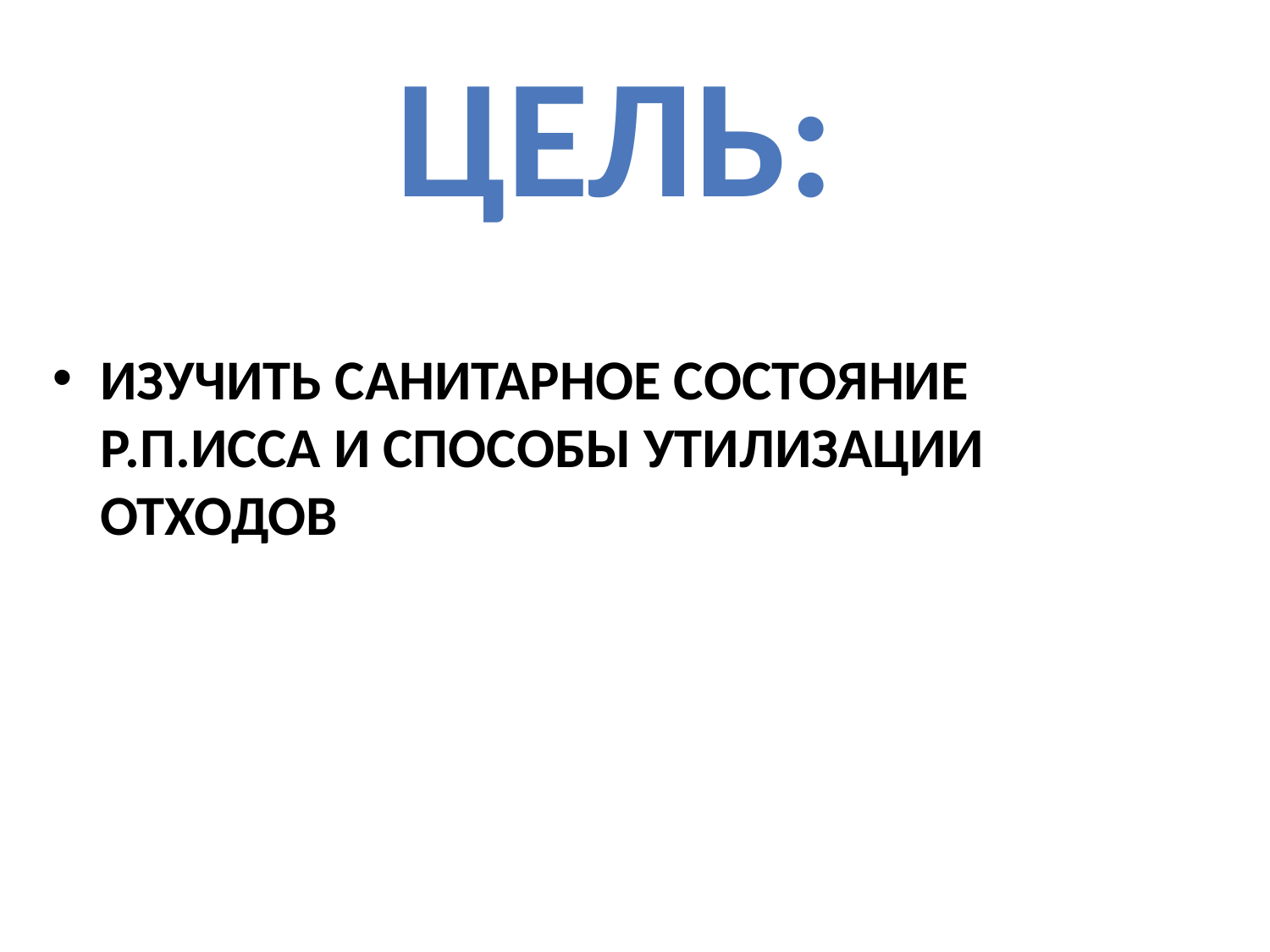

# Цель:

изучить санитарное состояние р.п.Исса и способы утилизации отходов